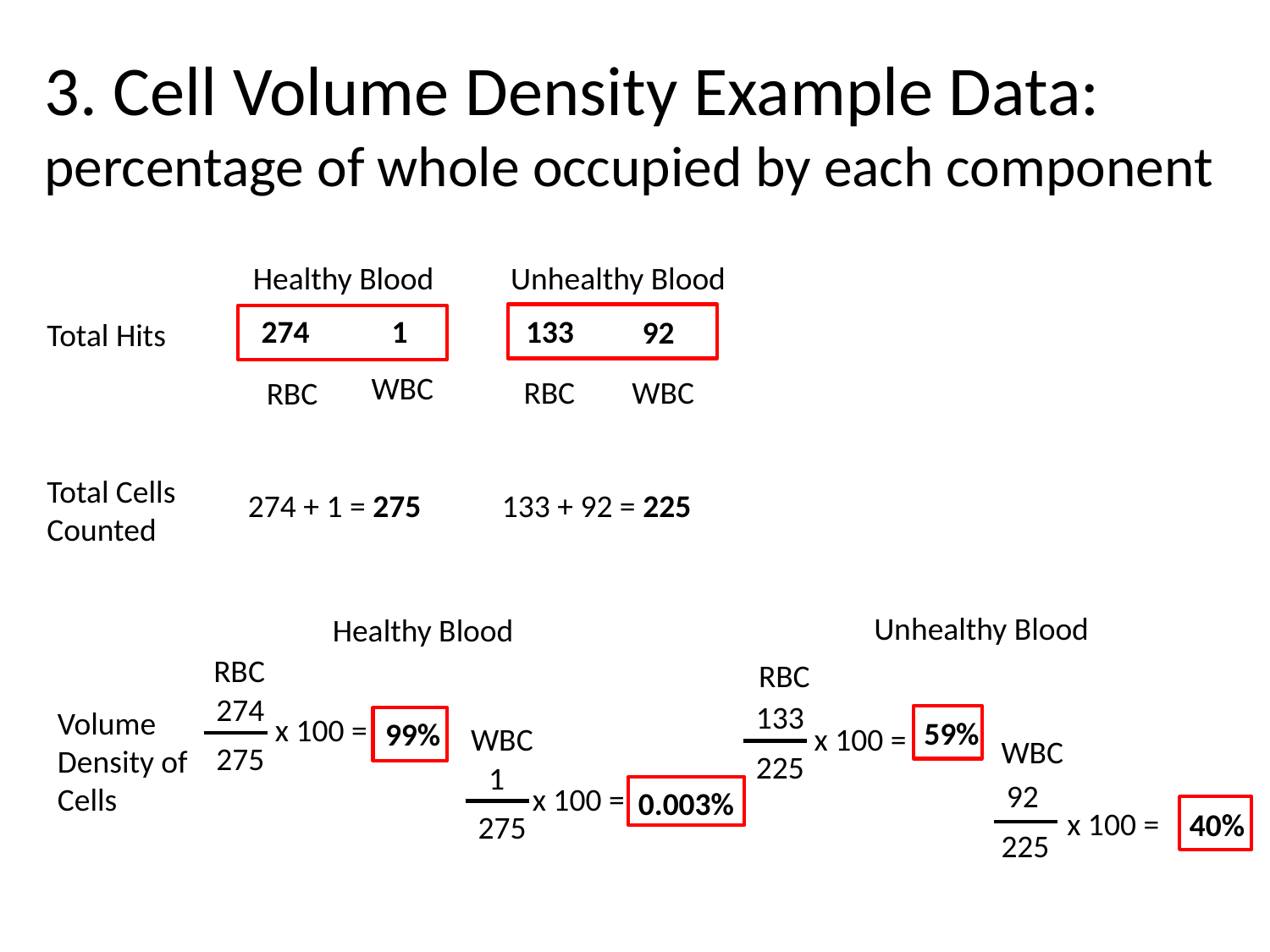

# 3. Cell Volume Density Example Data: percentage of whole occupied by each component
Healthy Blood
Unhealthy Blood

274
1
133
92
Total Hits
WBC
RBC
WBC
RBC
Total Cells Counted
274 + 1 = 275	133 + 92 = 225
Unhealthy Blood
Healthy Blood
RBC
RBC
274
275
x 100 =
133
225
x 100 =
Volume Density of Cells

59%

99%
WBC
WBC
1
275
x 100 =
92
225
x 100 =

0.003%

40%